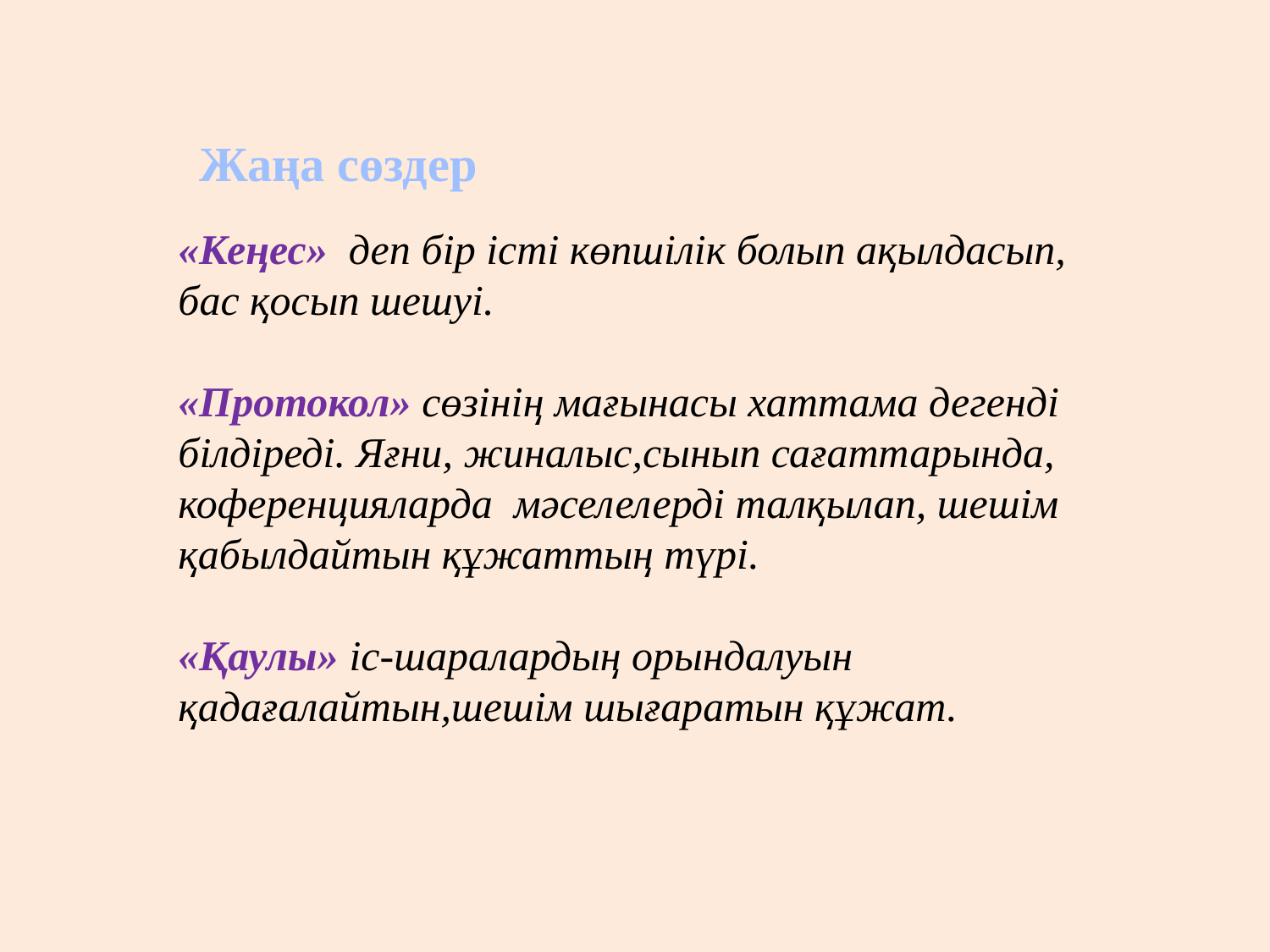

Жаңа сөздер
«Кеңес»  деп бір істі көпшілік болып ақылдасып, бас қосып шешуі.

«Протокол» сөзінің мағынасы хаттама дегенді білдіреді. Яғни, жиналыс,сынып сағаттарында, коференцияларда  мәселелерді талқылап, шешім қабылдайтын құжаттың түрі.

«Қаулы» іс-шаралардың орындалуын қадағалайтын,шешім шығаратын құжат.